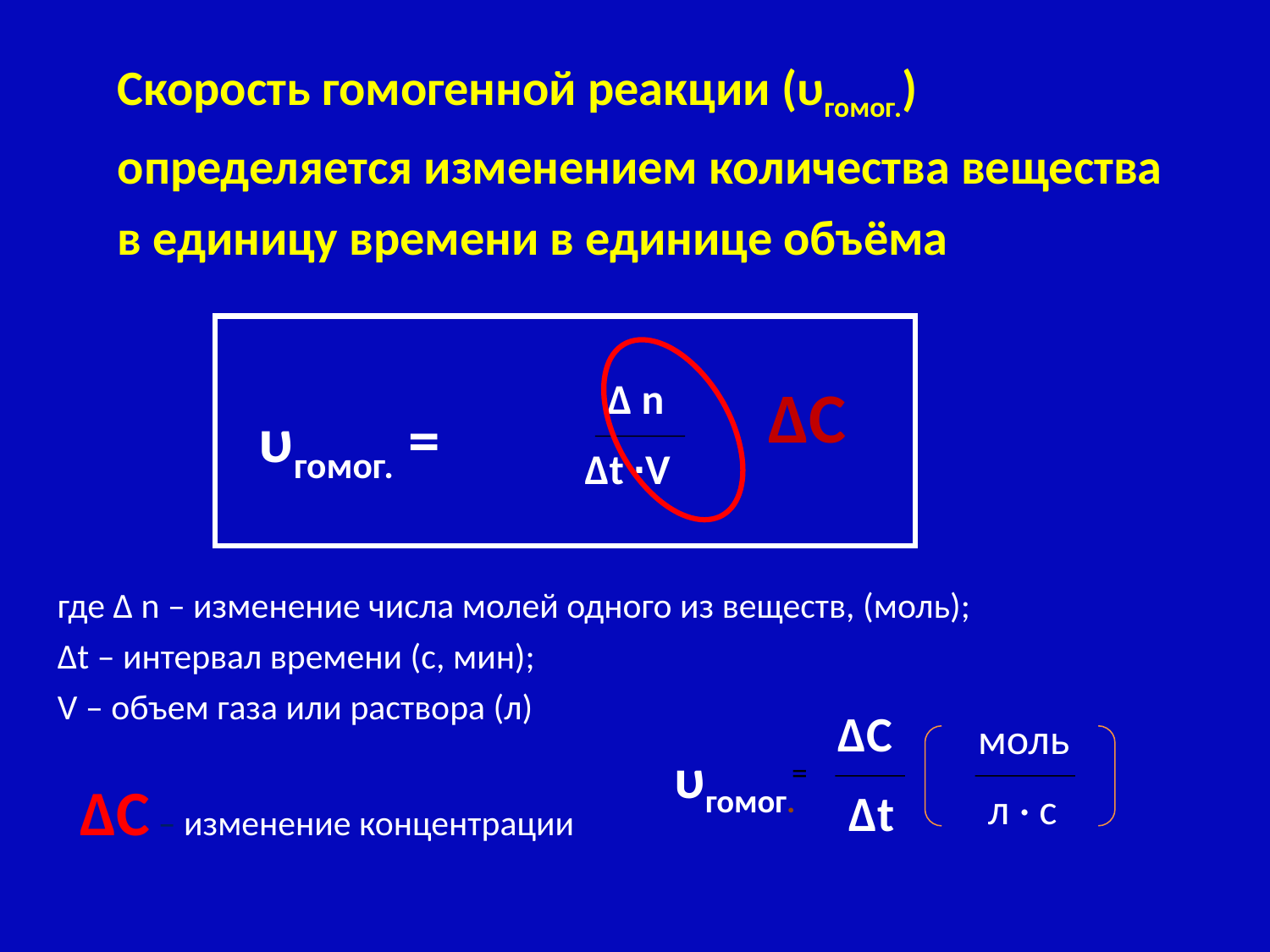

Скорость гомогенной реакции (υгомог.) определяется изменением количества вещества в единицу времени в единице объёма

              υгомог. =

где Δ n – изменение числа молей одного из веществ, (моль);
Δt – интервал времени (с, мин);
V – объем газа или раствора (л)

Δ n
ΔC
 Δt ∙V

ΔC
моль

υгомог.
=

Δt

л · с

ΔC – изменение концентрации